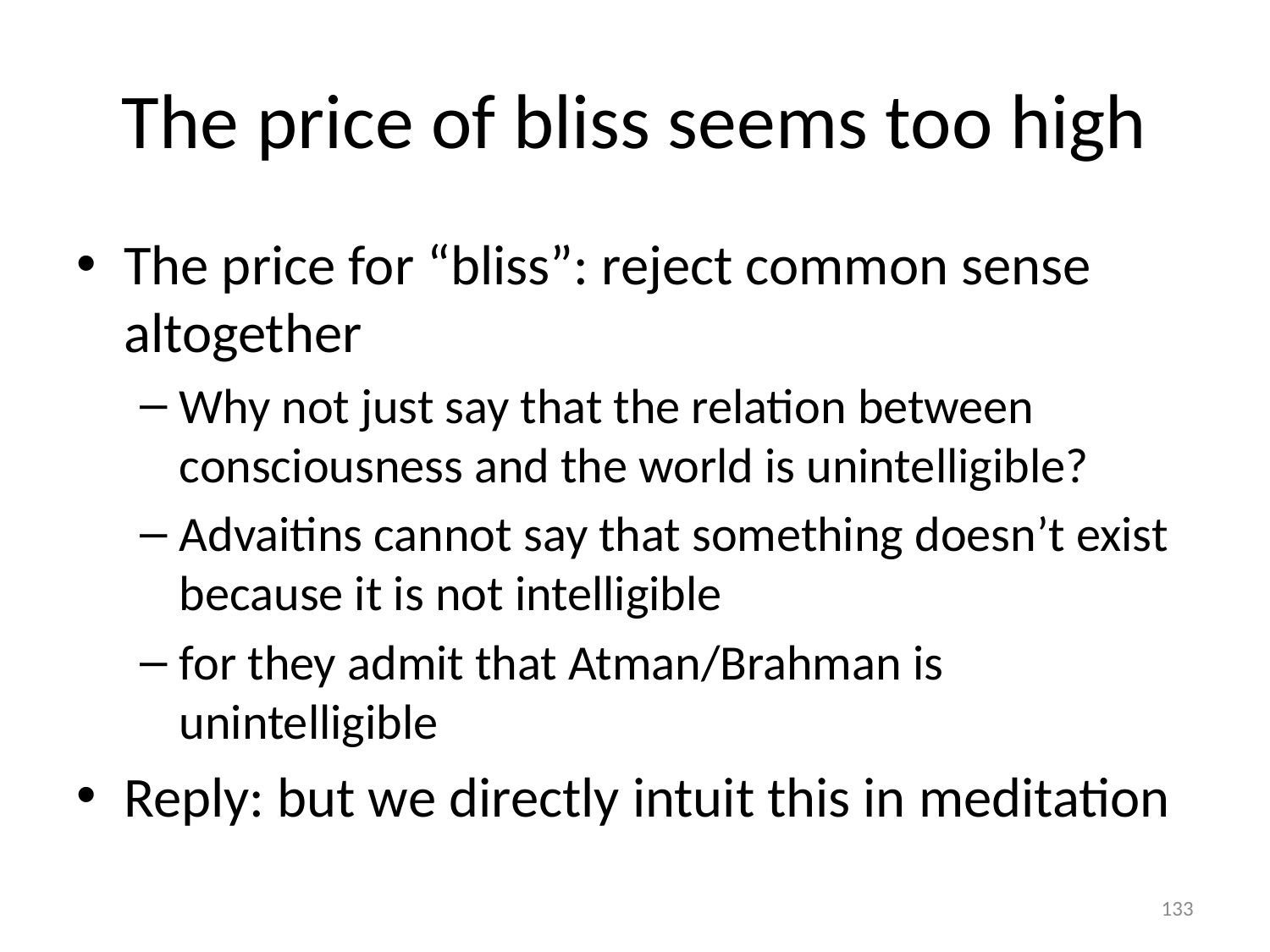

# The price of bliss seems too high
The price for “bliss”: reject common sense altogether
Why not just say that the relation between consciousness and the world is unintelligible?
Advaitins cannot say that something doesn’t exist because it is not intelligible
for they admit that Atman/Brahman is unintelligible
Reply: but we directly intuit this in meditation

133